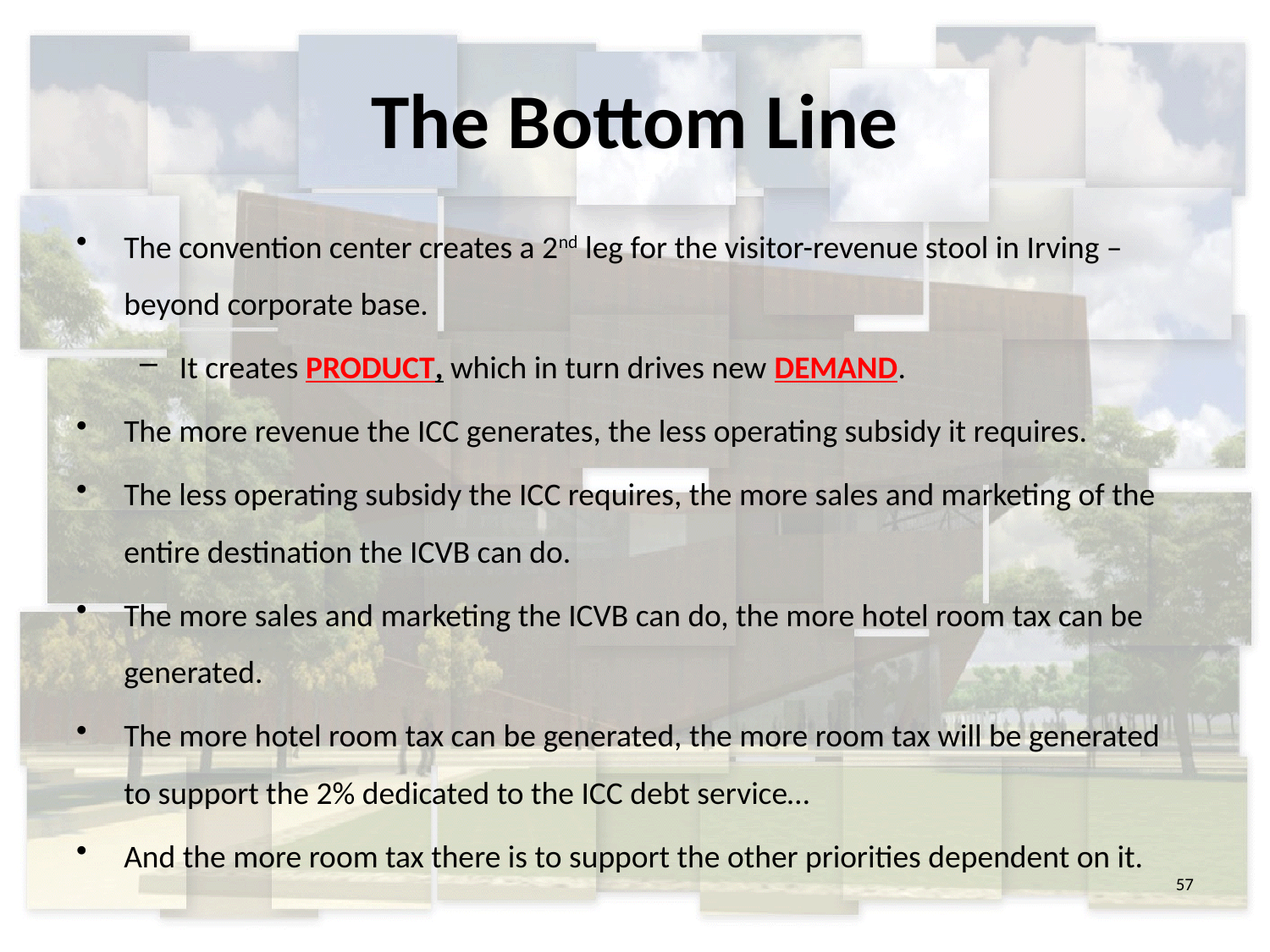

# The Bottom Line
The convention center creates a 2nd leg for the visitor-revenue stool in Irving – beyond corporate base.
It creates PRODUCT, which in turn drives new DEMAND.
The more revenue the ICC generates, the less operating subsidy it requires.
The less operating subsidy the ICC requires, the more sales and marketing of the entire destination the ICVB can do.
The more sales and marketing the ICVB can do, the more hotel room tax can be generated.
The more hotel room tax can be generated, the more room tax will be generated to support the 2% dedicated to the ICC debt service…
And the more room tax there is to support the other priorities dependent on it.
57